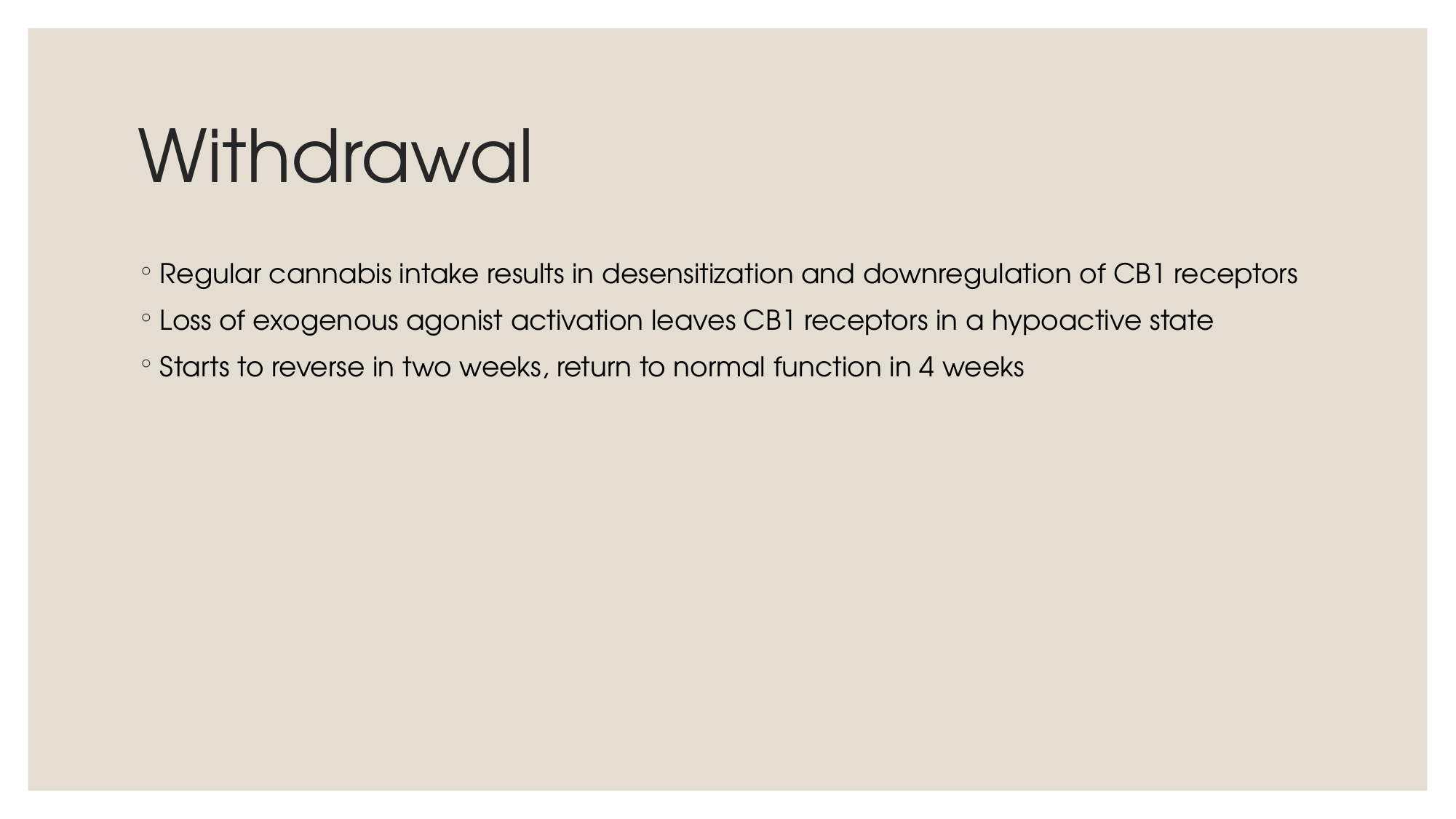

# Withdrawal
Regular cannabis intake results in desensitization and downregulation of CB1 receptors
Loss of exogenous agonist activation leaves CB1 receptors in a hypoactive state
Starts to reverse in two weeks, return to normal function in 4 weeks